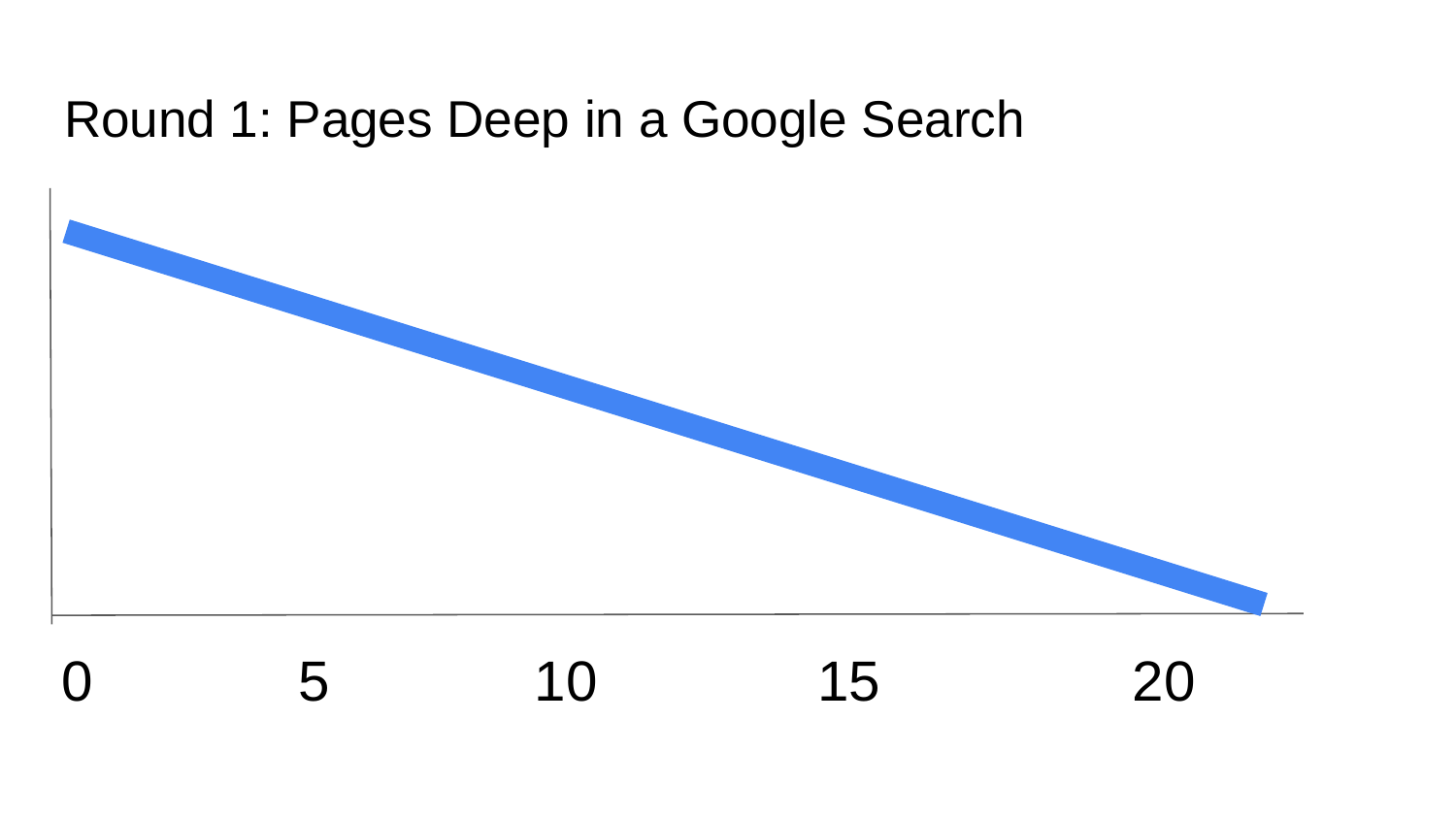

# Round 1: Pages Deep in a Google Search
0             5             10              15                20